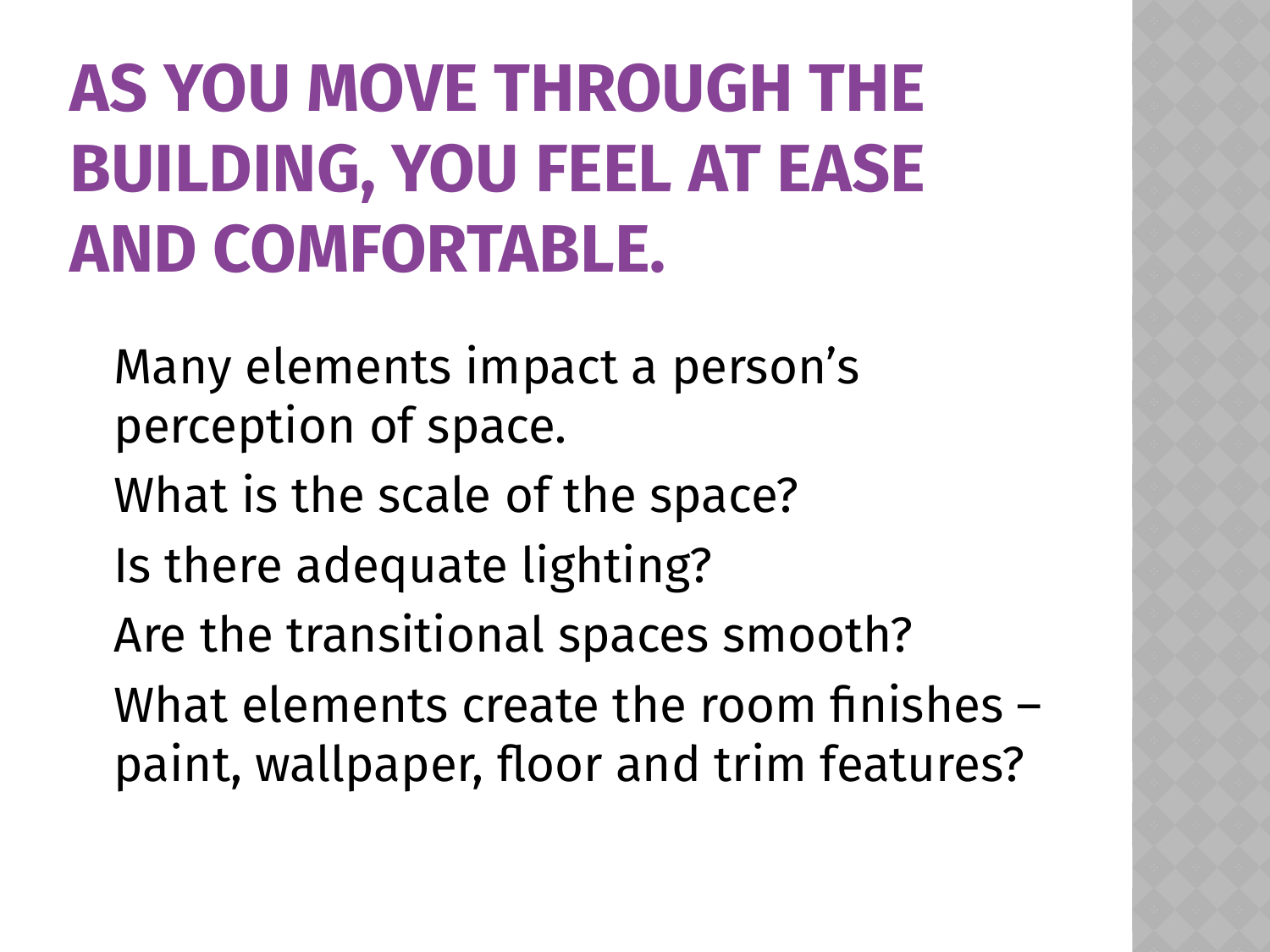

# As you move through the building, you feel at ease and comfortable.
	Many elements impact a person’s perception of space.
	What is the scale of the space?
	Is there adequate lighting?
	Are the transitional spaces smooth?
	What elements create the room finishes – paint, wallpaper, floor and trim features?